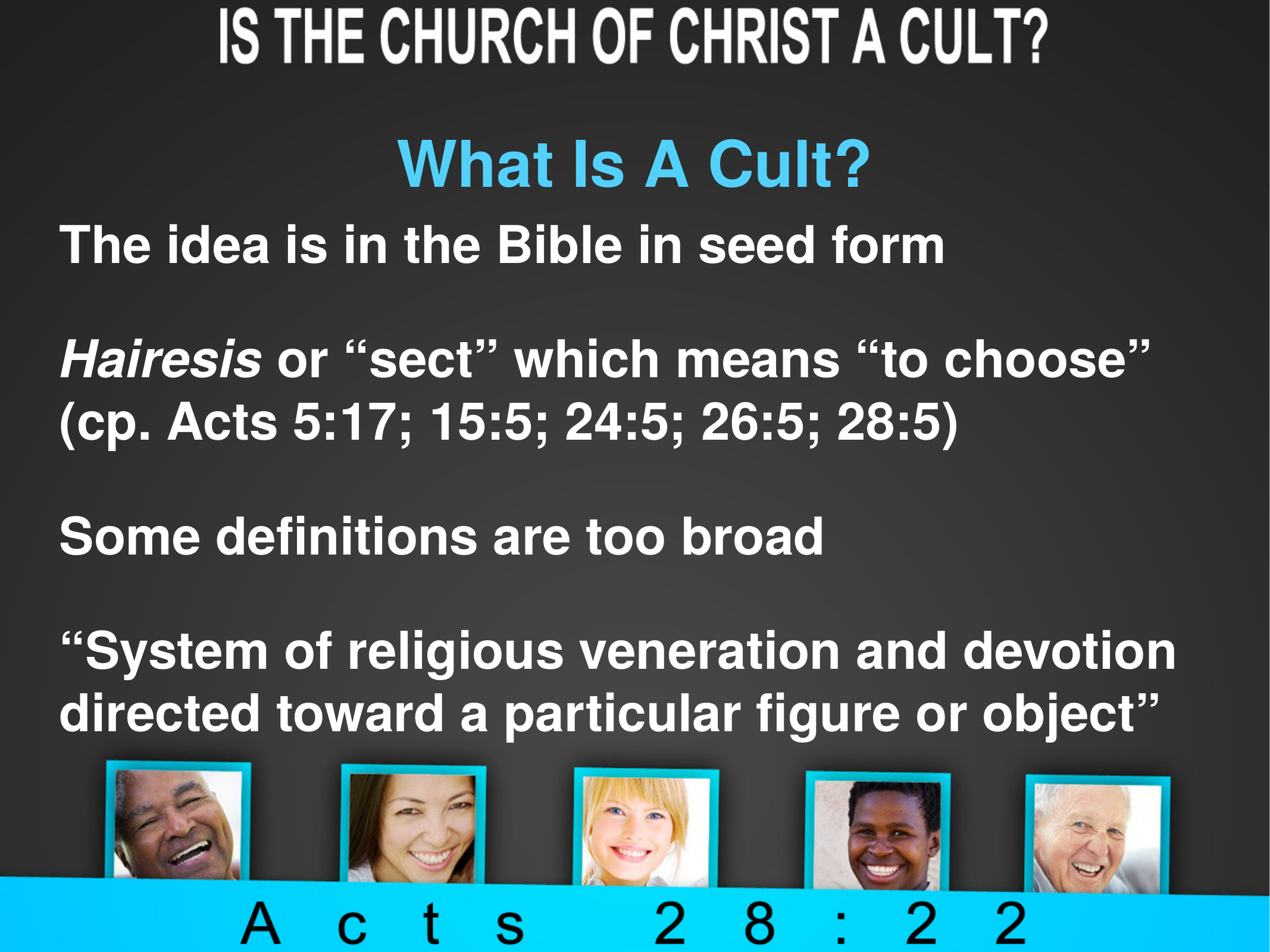

# What Is A Cult?
The idea is in the Bible in seed form
Hairesis or “sect” which means “to choose” (cp. Acts 5:17; 15:5; 24:5; 26:5; 28:5)
Some definitions are too broad
“System of religious veneration and devotion directed toward a particular figure or object”